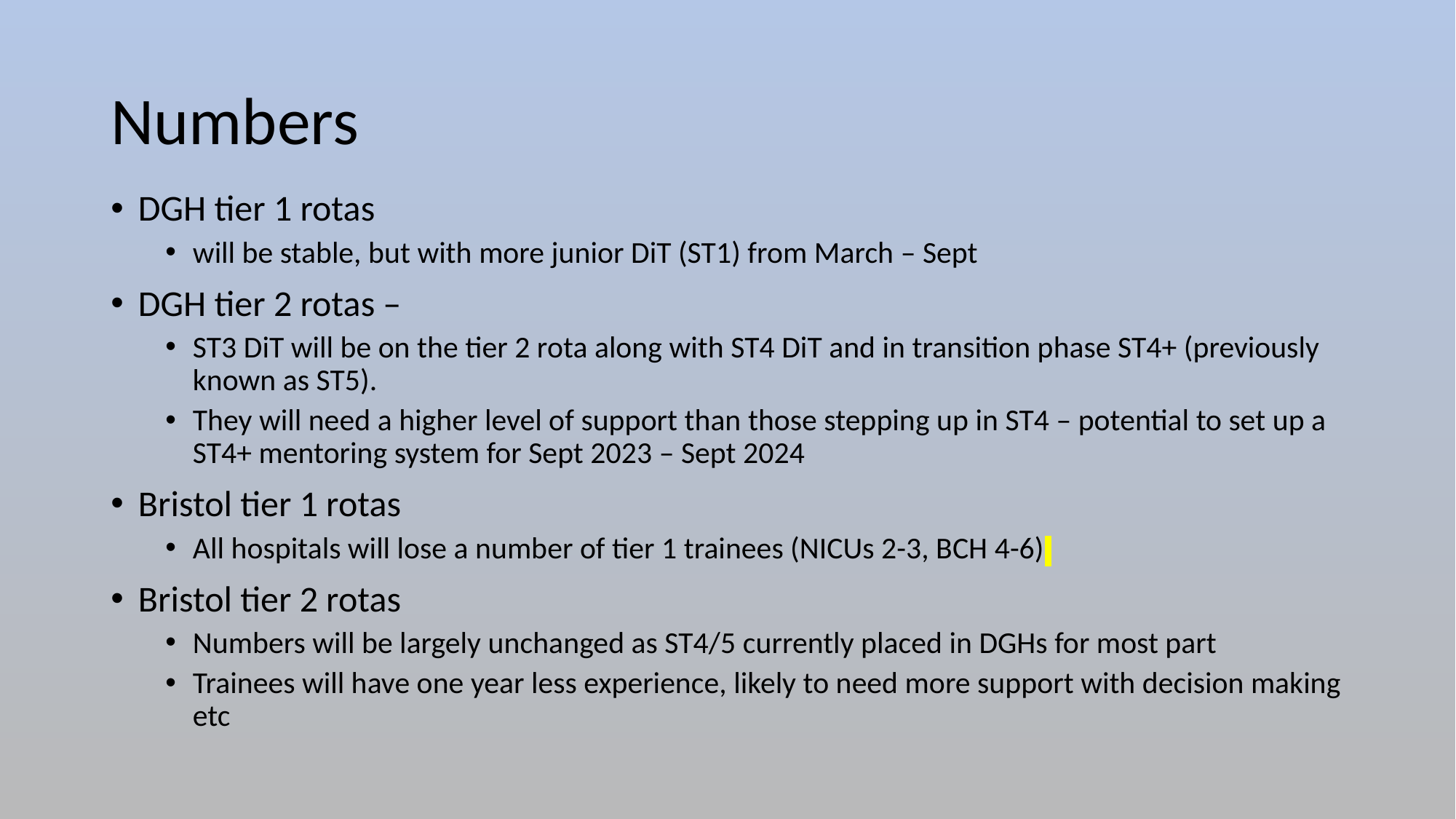

# Numbers
DGH tier 1 rotas
will be stable, but with more junior DiT (ST1) from March – Sept
DGH tier 2 rotas –
ST3 DiT will be on the tier 2 rota along with ST4 DiT and in transition phase ST4+ (previously known as ST5).
They will need a higher level of support than those stepping up in ST4 – potential to set up a ST4+ mentoring system for Sept 2023 – Sept 2024
Bristol tier 1 rotas
All hospitals will lose a number of tier 1 trainees (NICUs 2-3, BCH 4-6)
Bristol tier 2 rotas
Numbers will be largely unchanged as ST4/5 currently placed in DGHs for most part
Trainees will have one year less experience, likely to need more support with decision making etc